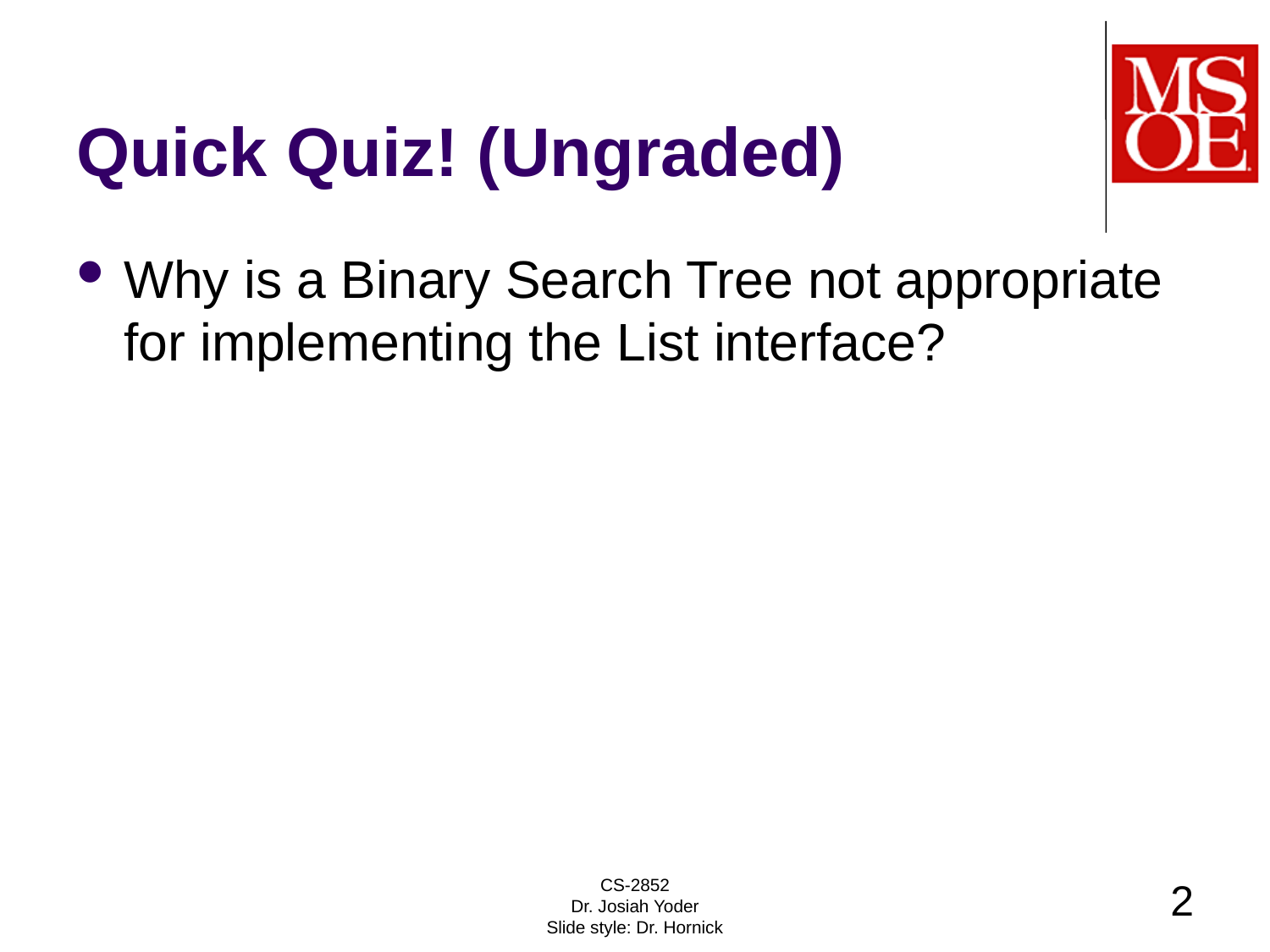

# Quick Quiz! (Ungraded)
Why is a Binary Search Tree not appropriate for implementing the List interface?
CS-2852
Dr. Josiah Yoder
Slide style: Dr. Hornick
2